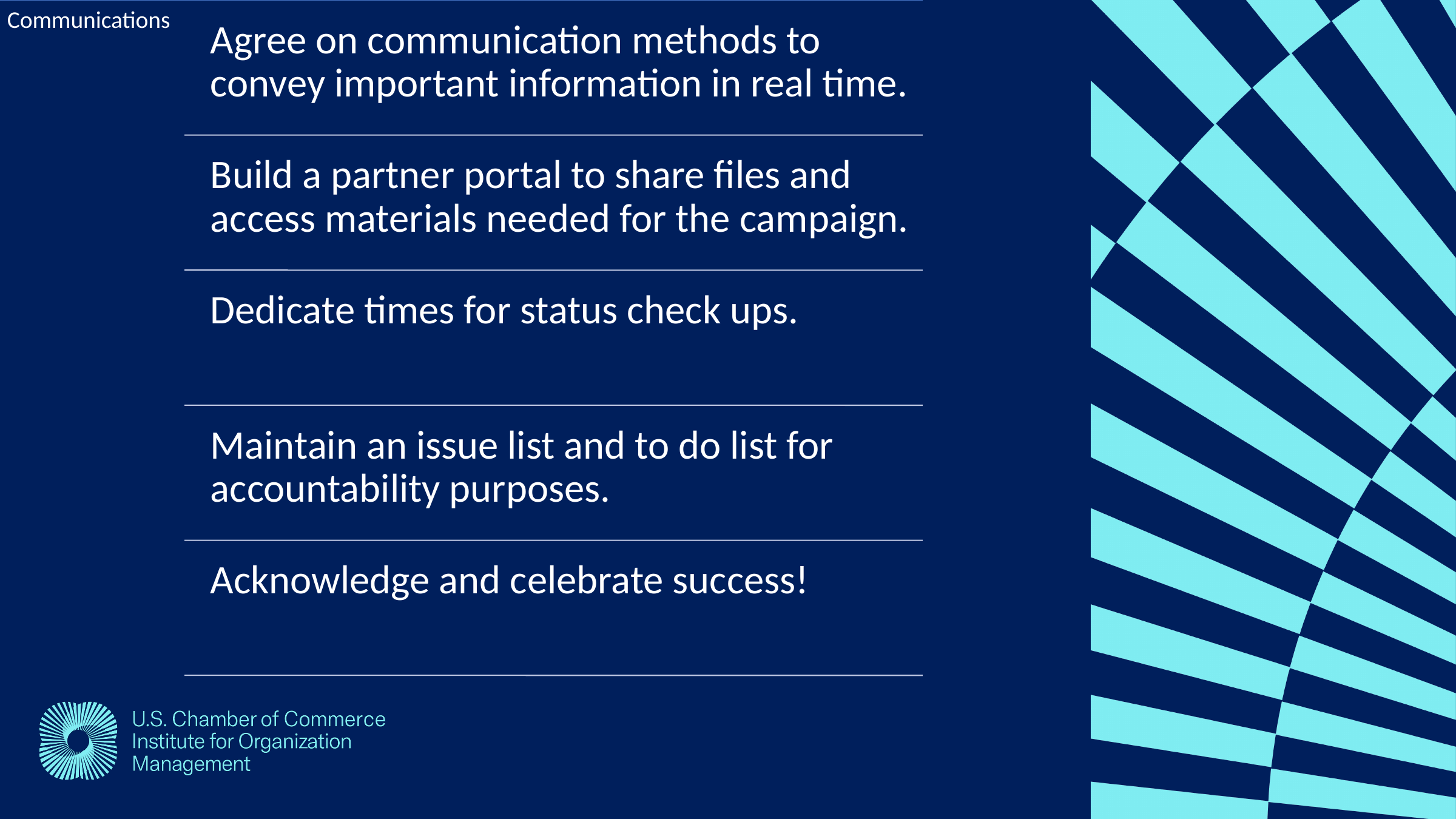

Communications
Agree on communication methods to convey important information in real time.
Build a partner portal to share files and  access materials needed for the campaign.
Dedicate times for status check ups.
Maintain an issue list and to do list for accountability purposes.
Acknowledge and celebrate success!